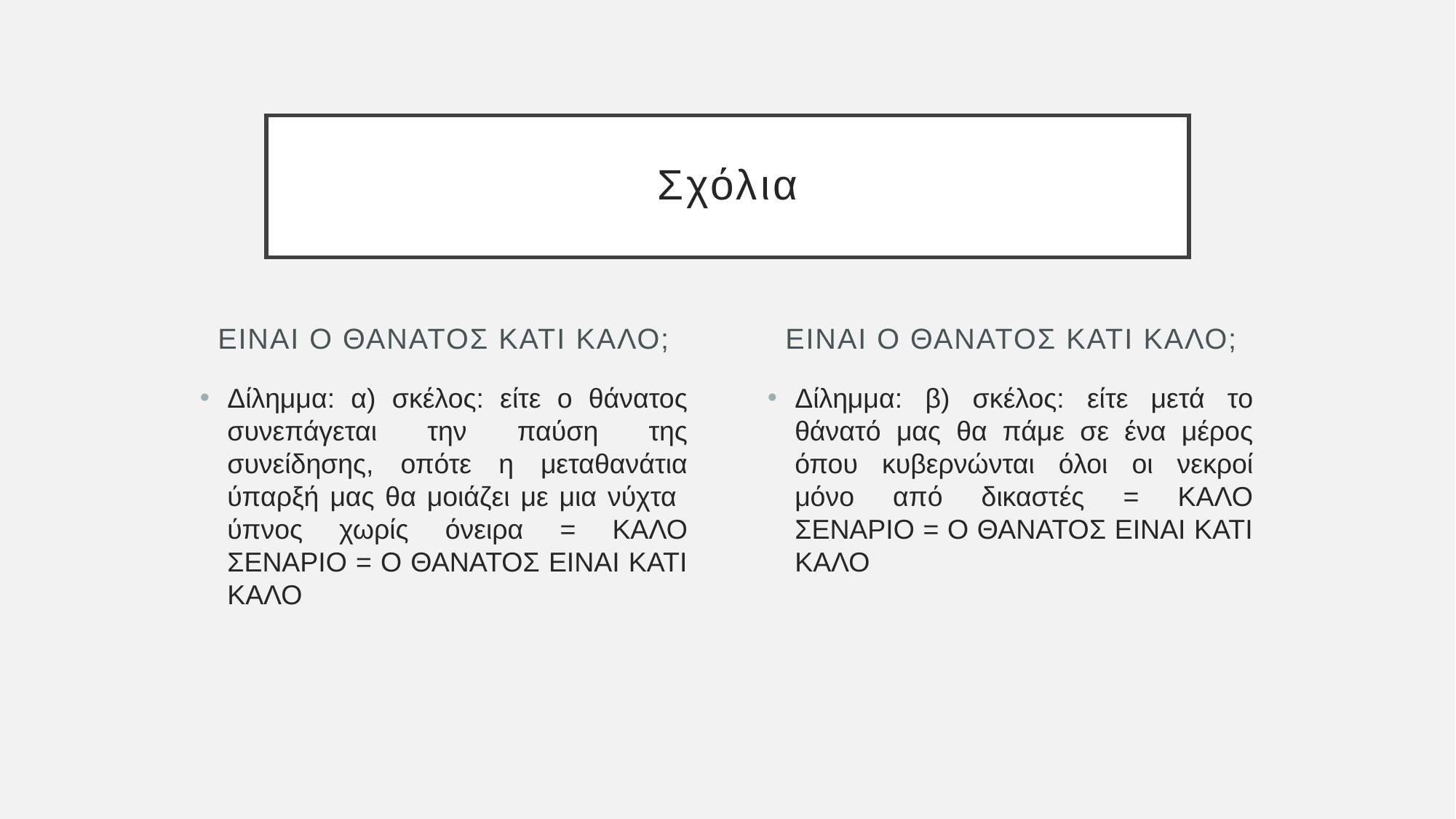

# Σχόλια
ΕΙΝΑΙ Ο ΘΑΝΑΤΟΣ ΚΑΤΙ ΚΑΛΟ;
ΕΙΝΑΙ Ο ΘΑΝΑΤΟΣ ΚΑΤΙ ΚΑΛΟ;
Δίλημμα: α) σκέλος: είτε ο θάνατος συνεπάγεται την παύση της συνείδησης, οπότε η μεταθανάτια ύπαρξή μας θα μοιάζει με μια νύχτα  ύπνος χωρίς όνειρα = ΚΑΛΟ ΣΕΝΑΡΙΟ = Ο ΘΑΝΑΤΟΣ ΕΙΝΑΙ ΚΑΤΙ ΚΑΛΟ
Δίλημμα: β) σκέλος: είτε μετά το θάνατό μας θα πάμε σε ένα μέρος όπου κυβερνώνται όλοι οι νεκροί μόνο από δικαστές = ΚΑΛΟ ΣΕΝΑΡΙΟ = Ο ΘΑΝΑΤΟΣ ΕΙΝΑΙ ΚΑΤΙ ΚΑΛΟ